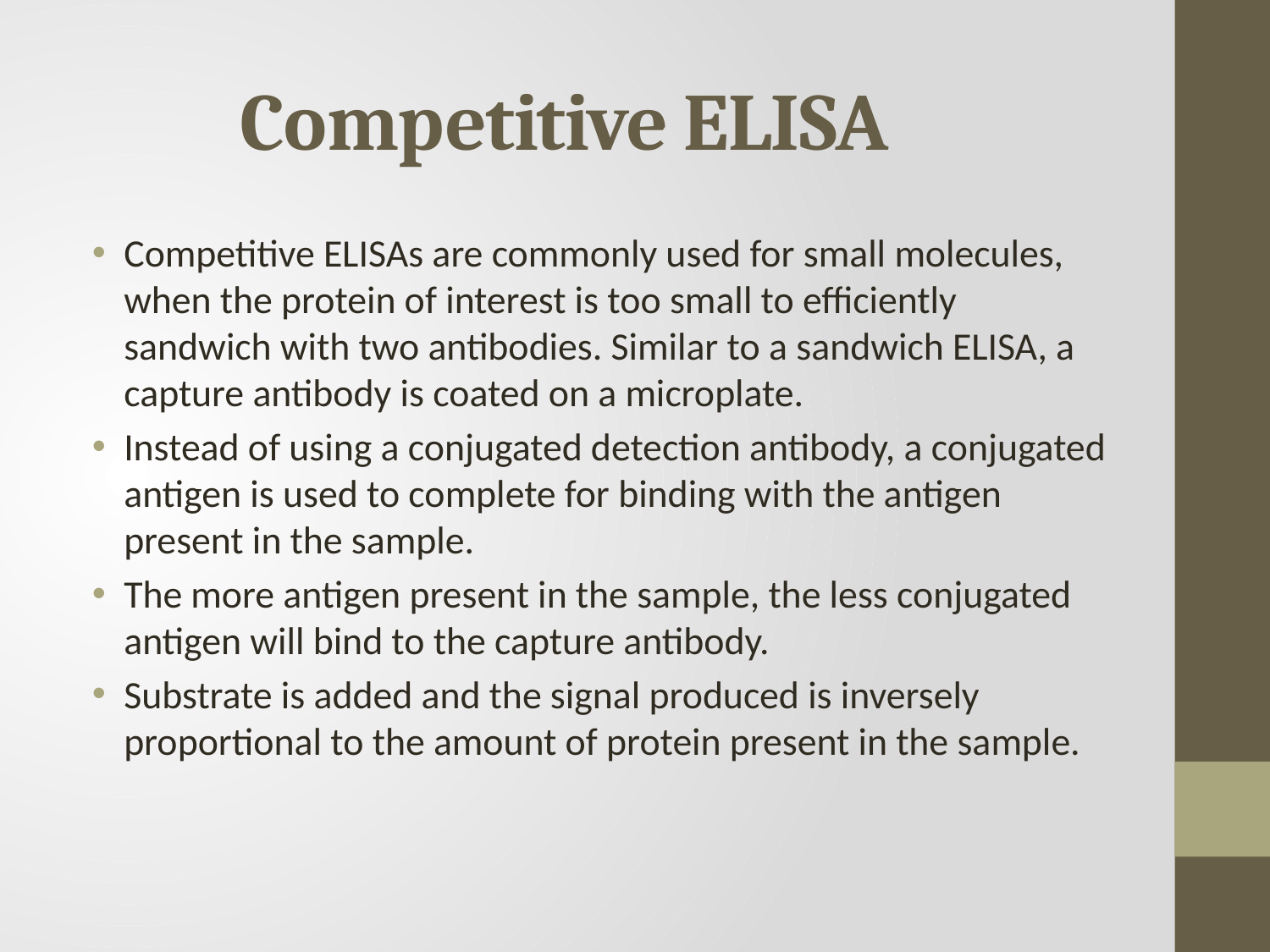

# Competitive ELISA
Competitive ELISAs are commonly used for small molecules, when the protein of interest is too small to efficiently sandwich with two antibodies. Similar to a sandwich ELISA, a capture antibody is coated on a microplate.
Instead of using a conjugated detection antibody, a conjugated antigen is used to complete for binding with the antigen present in the sample.
The more antigen present in the sample, the less conjugated antigen will bind to the capture antibody.
Substrate is added and the signal produced is inversely proportional to the amount of protein present in the sample.